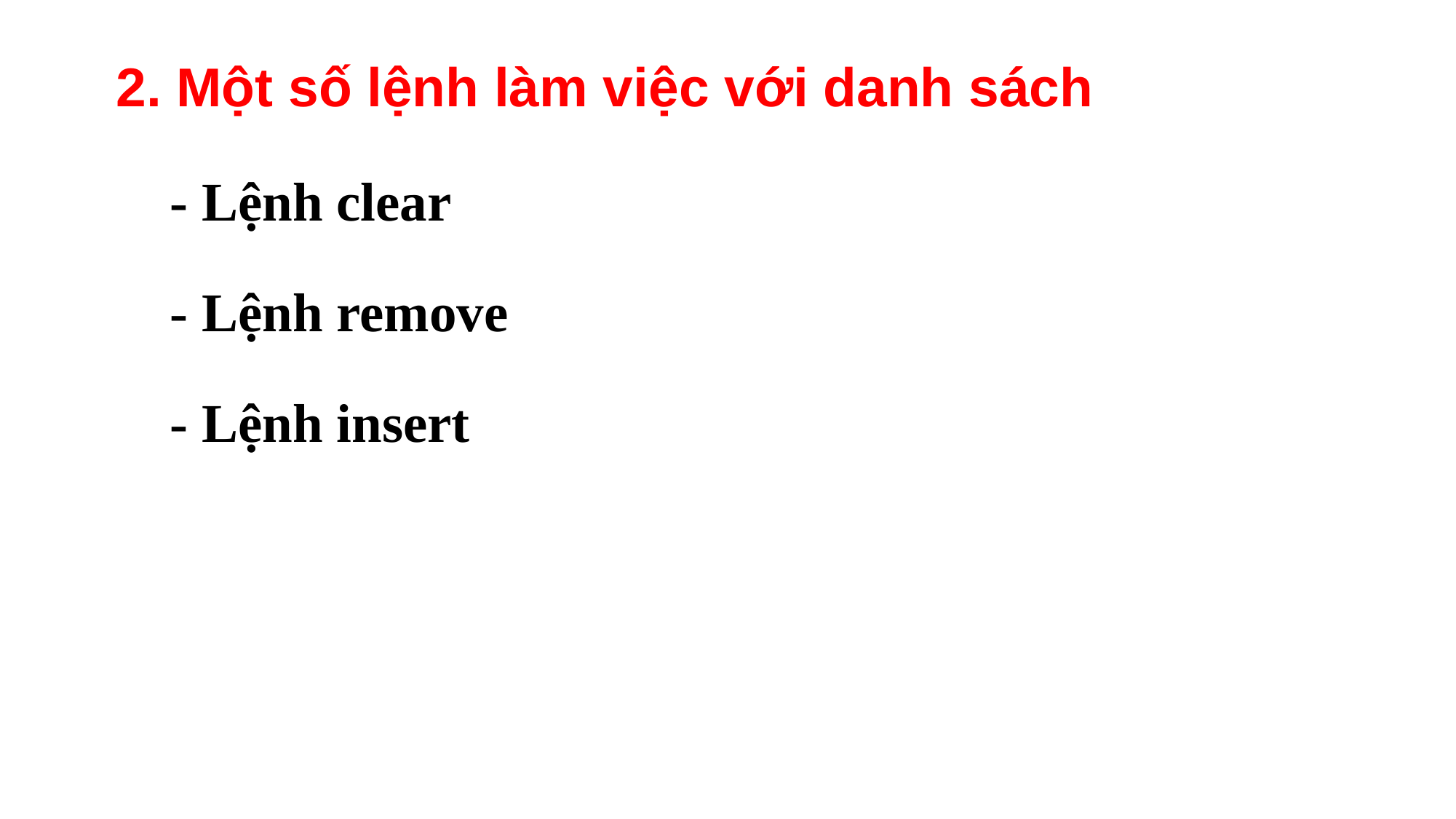

2. Một số lệnh làm việc với danh sách
- Lệnh clear
- Lệnh remove
- Lệnh insert